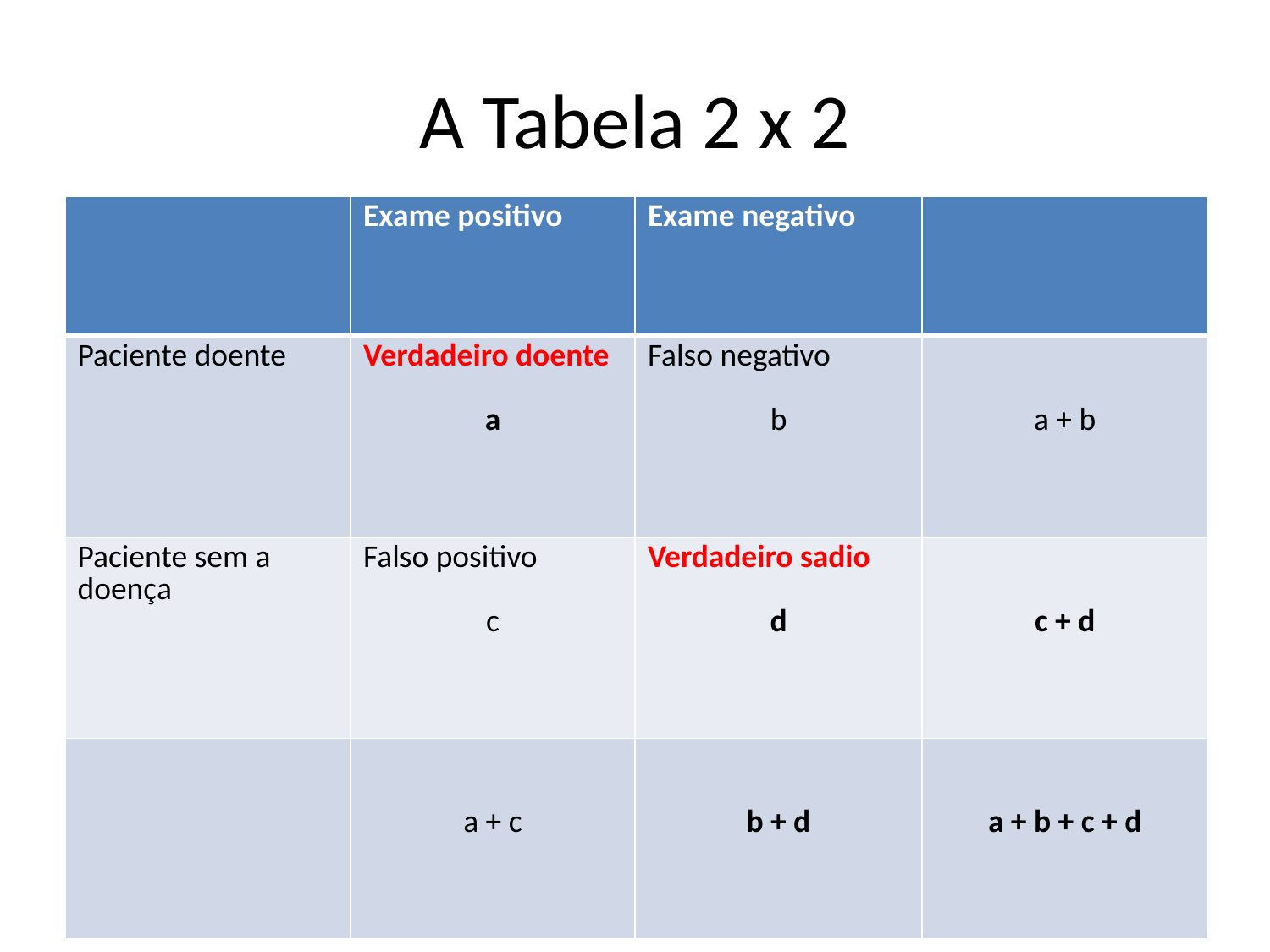

# A Tabela 2 x 2
|  | Exame positivo | Exame negativo |  |
| --- | --- | --- | --- |
| Paciente doente | Verdadeiro doente a | Falso negativo b | a + b |
| Paciente sem a doença | Falso positivo c | Verdadeiro sadio d | c + d |
|  | a + c | b + d | a + b + c + d |